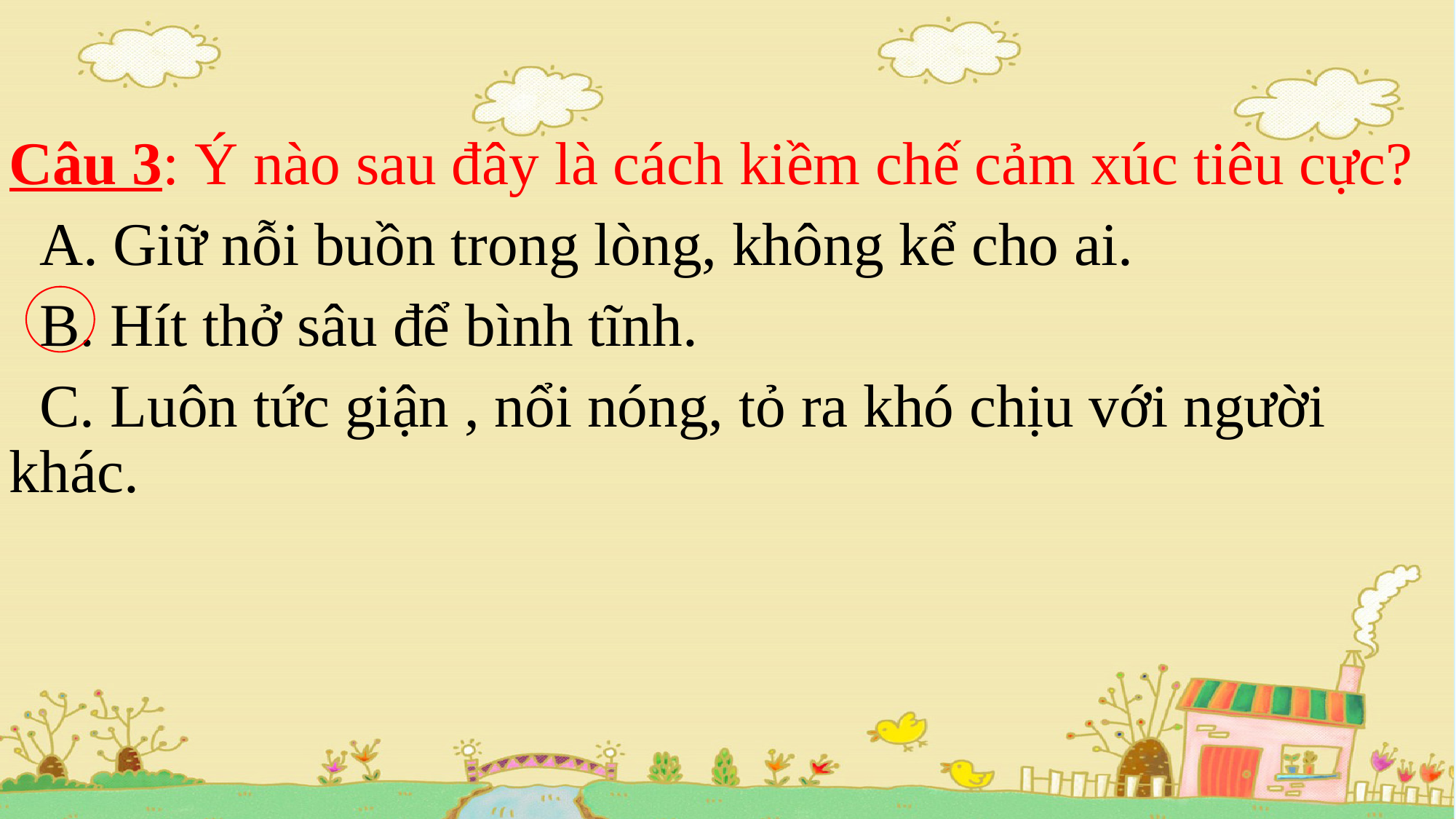

Câu 3: Ý nào sau đây là cách kiềm chế cảm xúc tiêu cực?
  A. Giữ nỗi buồn trong lòng, không kể cho ai.
  B. Hít thở sâu để bình tĩnh.
  C. Luôn tức giận , nổi nóng, tỏ ra khó chịu với người khác.

#